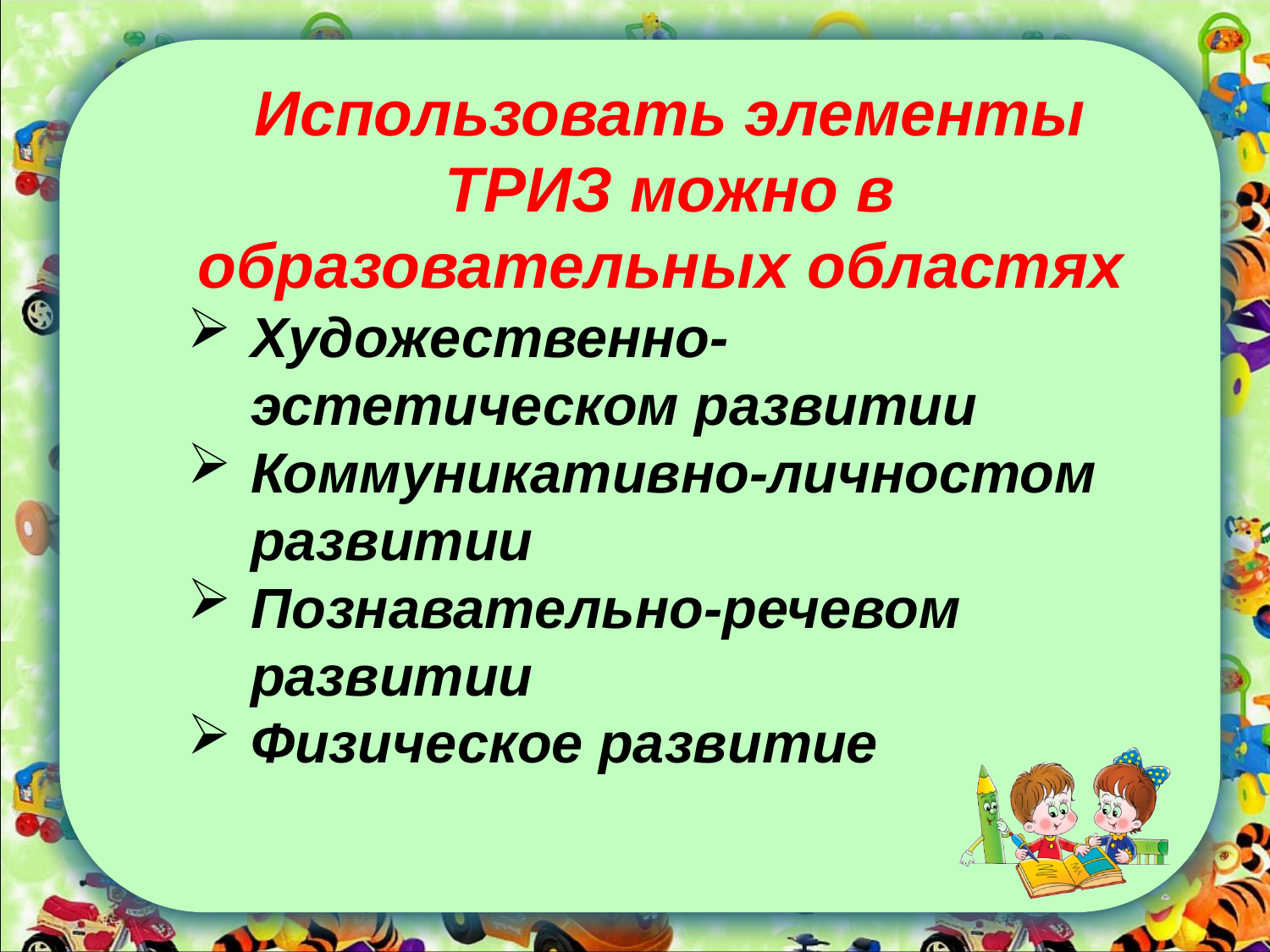

Использовать элементы ТРИЗ можно в образовательных областях
Художественно-эстетическом развитии
Коммуникативно-личностом развитии
Познавательно-речевом развитии
Физическое развитие